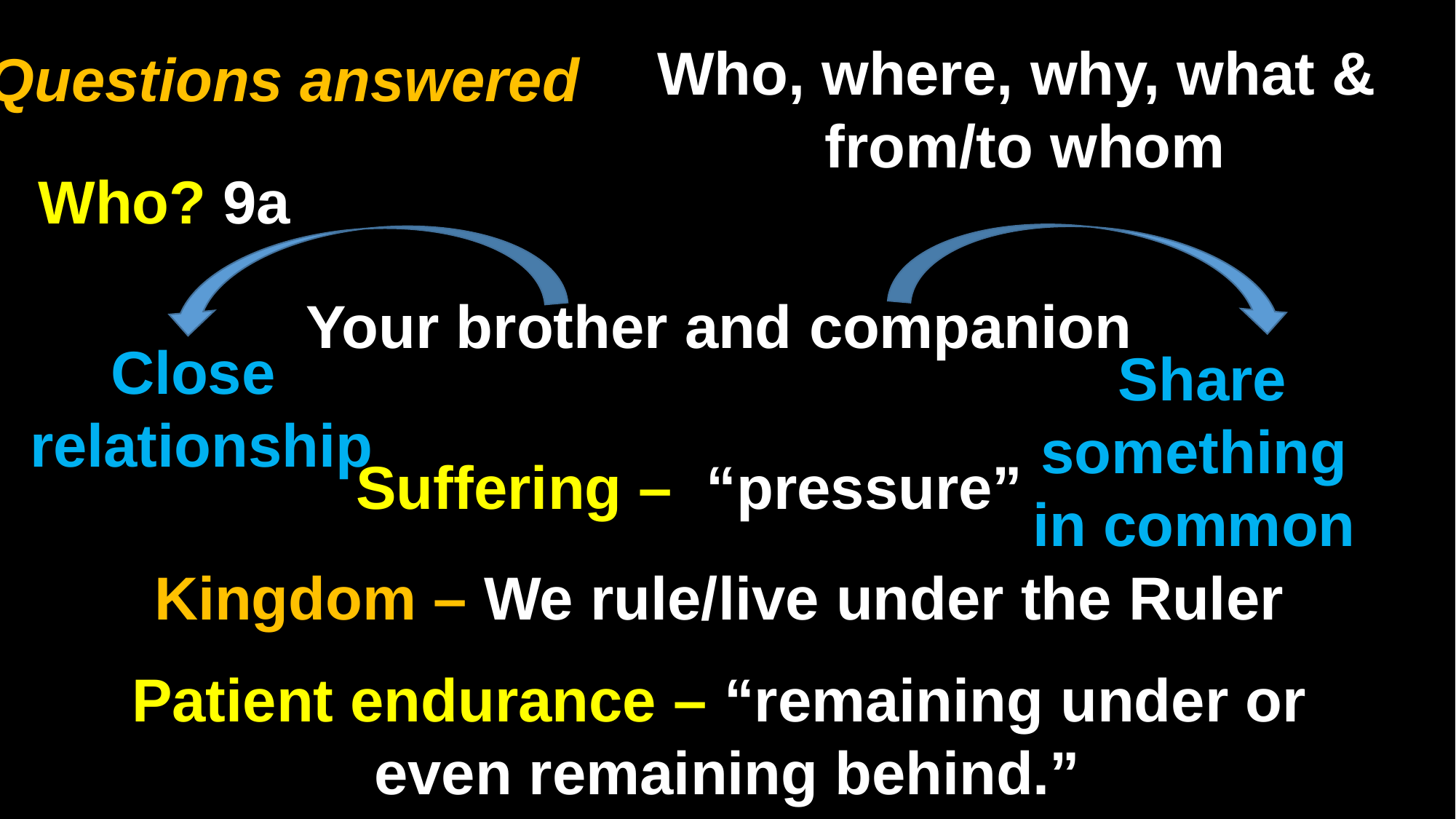

Who, where, why, what &
 from/to whom
Questions answered
Who? 9a

Your brother and companion
Close
relationship
Share something
in common
Suffering –  “pressure”
Kingdom – We rule/live under the Ruler
Patient endurance – “remaining under or
even remaining behind.”